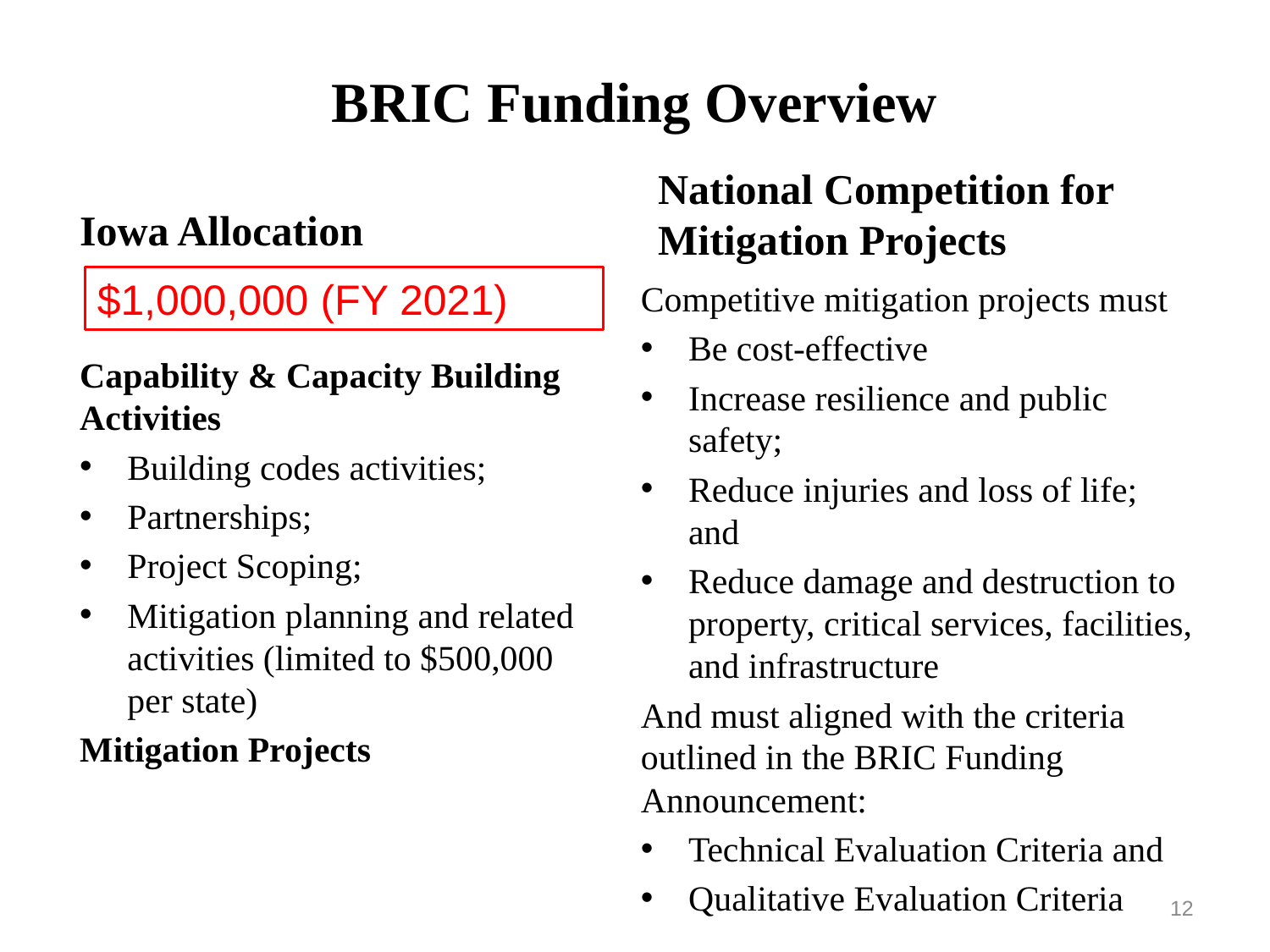

# BRIC Funding Overview
Iowa Allocation
National Competition for Mitigation Projects
$1,000,000 (FY 2021)
Competitive mitigation projects must
Be cost-effective
Increase resilience and public safety;
Reduce injuries and loss of life; and
Reduce damage and destruction to property, critical services, facilities, and infrastructure
And must aligned with the criteria outlined in the BRIC Funding Announcement:
Technical Evaluation Criteria and
Qualitative Evaluation Criteria

Capability & Capacity Building Activities
Building codes activities;
Partnerships;
Project Scoping;
Mitigation planning and related activities (limited to $500,000 per state)
Mitigation Projects
12